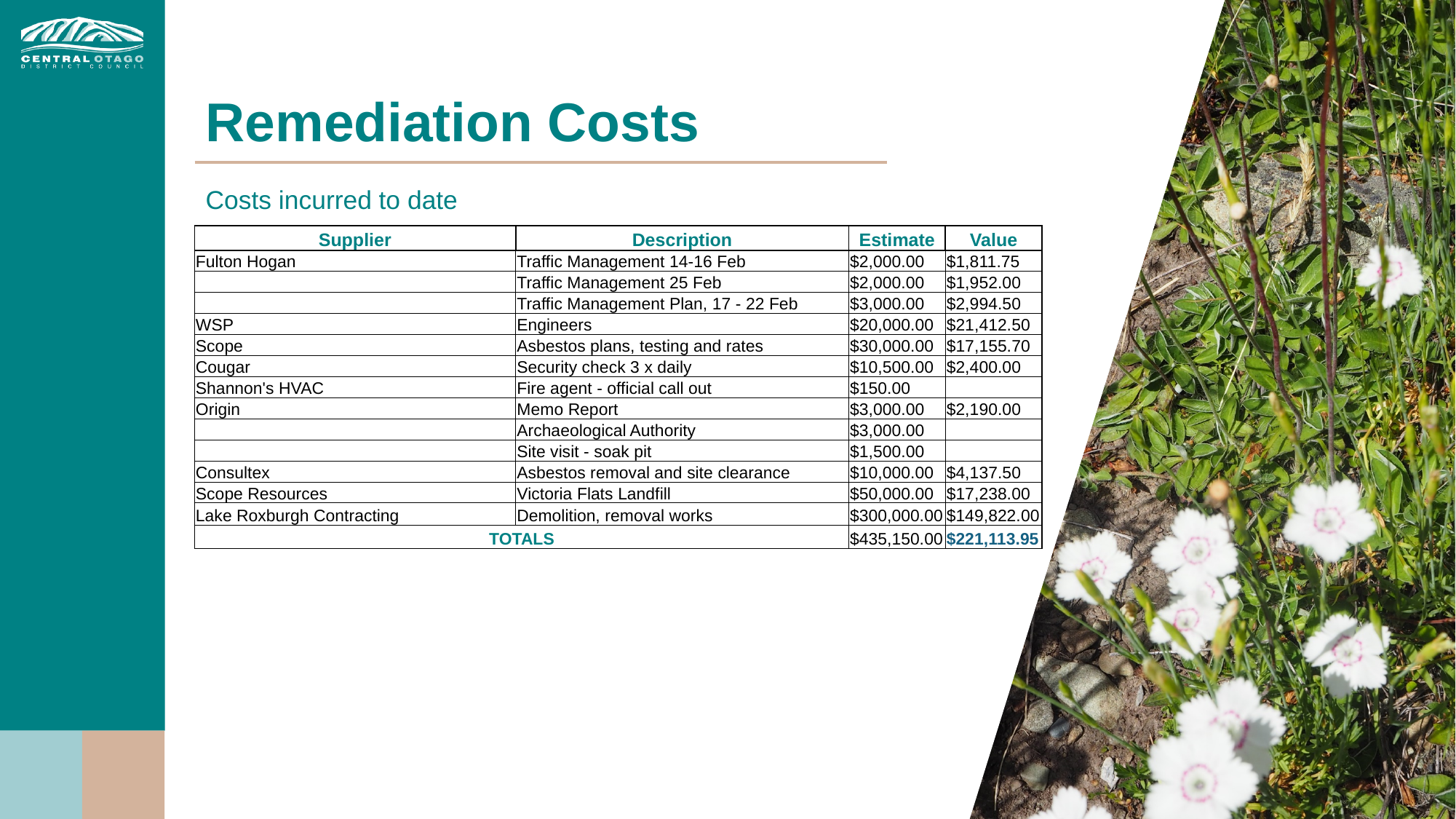

# Remediation Costs
Costs incurred to date
| Supplier | Description | Estimate | Value |
| --- | --- | --- | --- |
| Fulton Hogan | Traffic Management 14-16 Feb | $2,000.00 | $1,811.75 |
|  | Traffic Management 25 Feb | $2,000.00 | $1,952.00 |
|  | Traffic Management Plan, 17 - 22 Feb | $3,000.00 | $2,994.50 |
| WSP | Engineers | $20,000.00 | $21,412.50 |
| Scope | Asbestos plans, testing and rates | $30,000.00 | $17,155.70 |
| Cougar | Security check 3 x daily | $10,500.00 | $2,400.00 |
| Shannon's HVAC | Fire agent - official call out | $150.00 |  |
| Origin | Memo Report | $3,000.00 | $2,190.00 |
|  | Archaeological Authority | $3,000.00 |  |
|  | Site visit - soak pit | $1,500.00 |  |
| Consultex | Asbestos removal and site clearance | $10,000.00 | $4,137.50 |
| Scope Resources | Victoria Flats Landfill | $50,000.00 | $17,238.00 |
| Lake Roxburgh Contracting | Demolition, removal works | $300,000.00 | $149,822.00 |
| TOTALS |  | $435,150.00 | $221,113.95 |